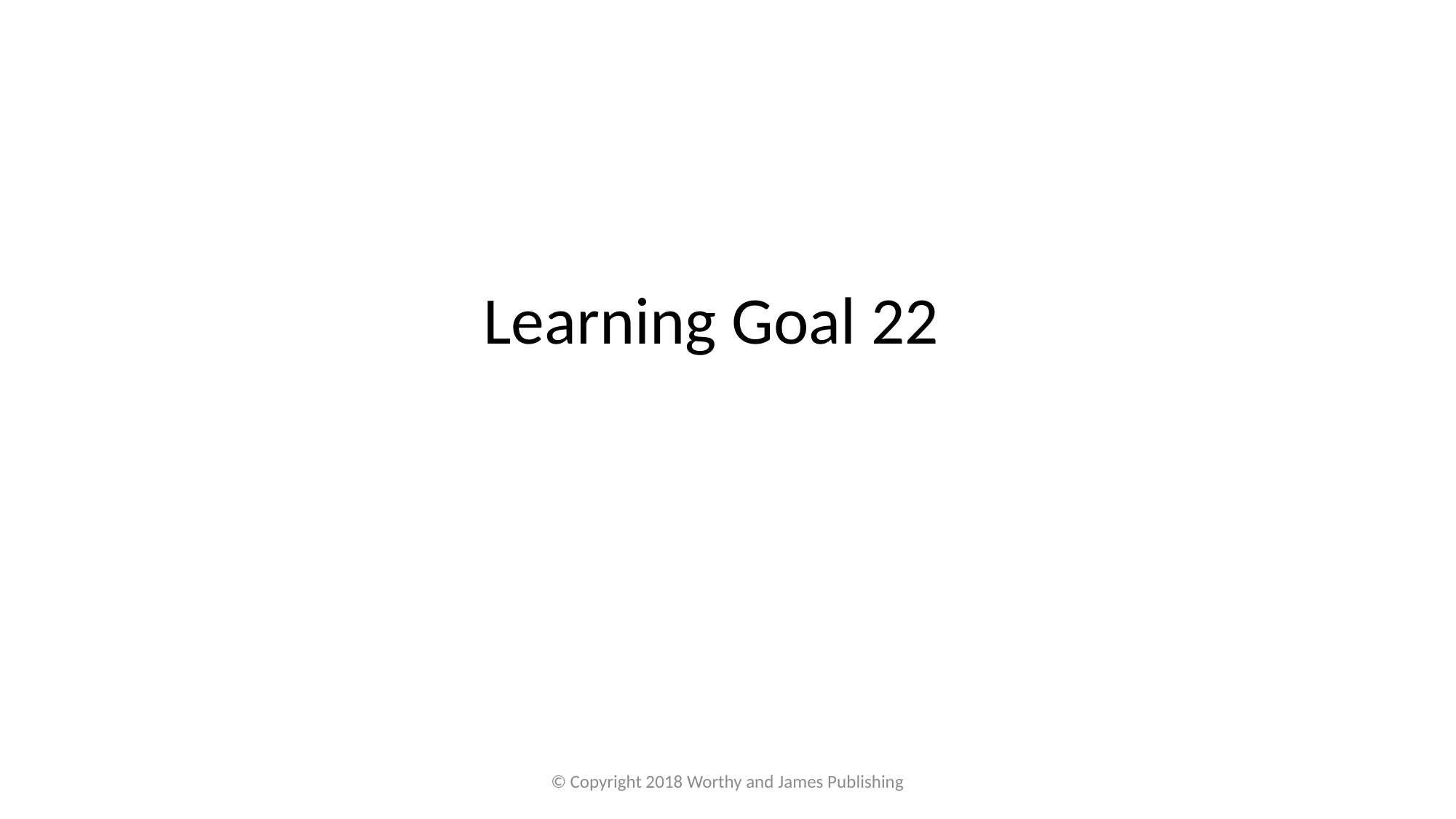

# Learning Goal 22
© Copyright 2018 Worthy and James Publishing